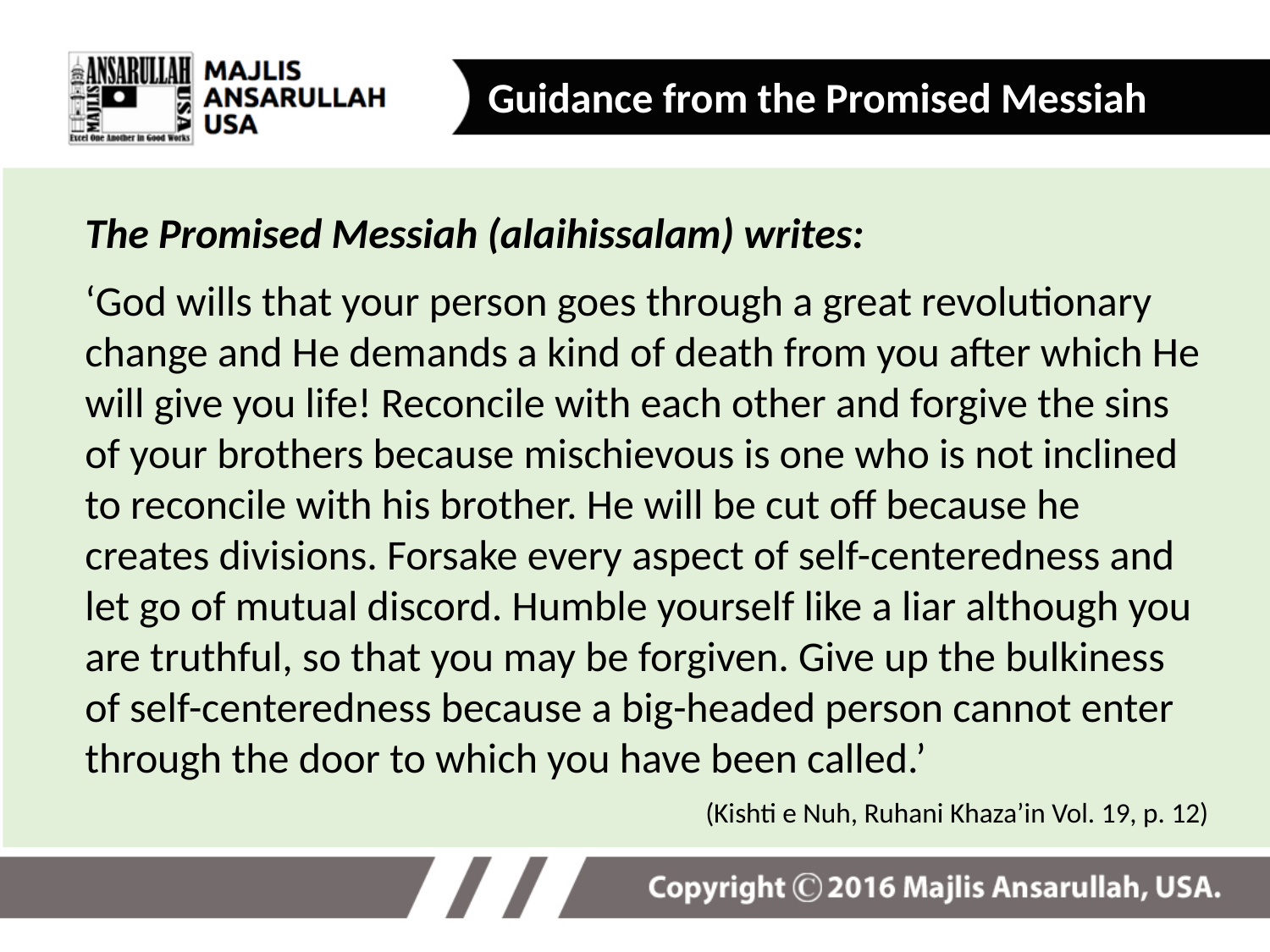

Guidance from the Promised Messiah

The Promised Messiah (alaihissalam) writes:

‘God wills that your person goes through a great revolutionary change and He demands a kind of death from you after which He will give you life! Reconcile with each other and forgive the sins of your brothers because mischievous is one who is not inclined to reconcile with his brother. He will be cut off because he creates divisions. Forsake every aspect of self-centeredness and let go of mutual discord. Humble yourself like a liar although you are truthful, so that you may be forgiven. Give up the bulkiness of self-centeredness because a big-headed person cannot enter through the door to which you have been called.’

(Kishti e Nuh, Ruhani Khaza’in Vol. 19, p. 12)
17